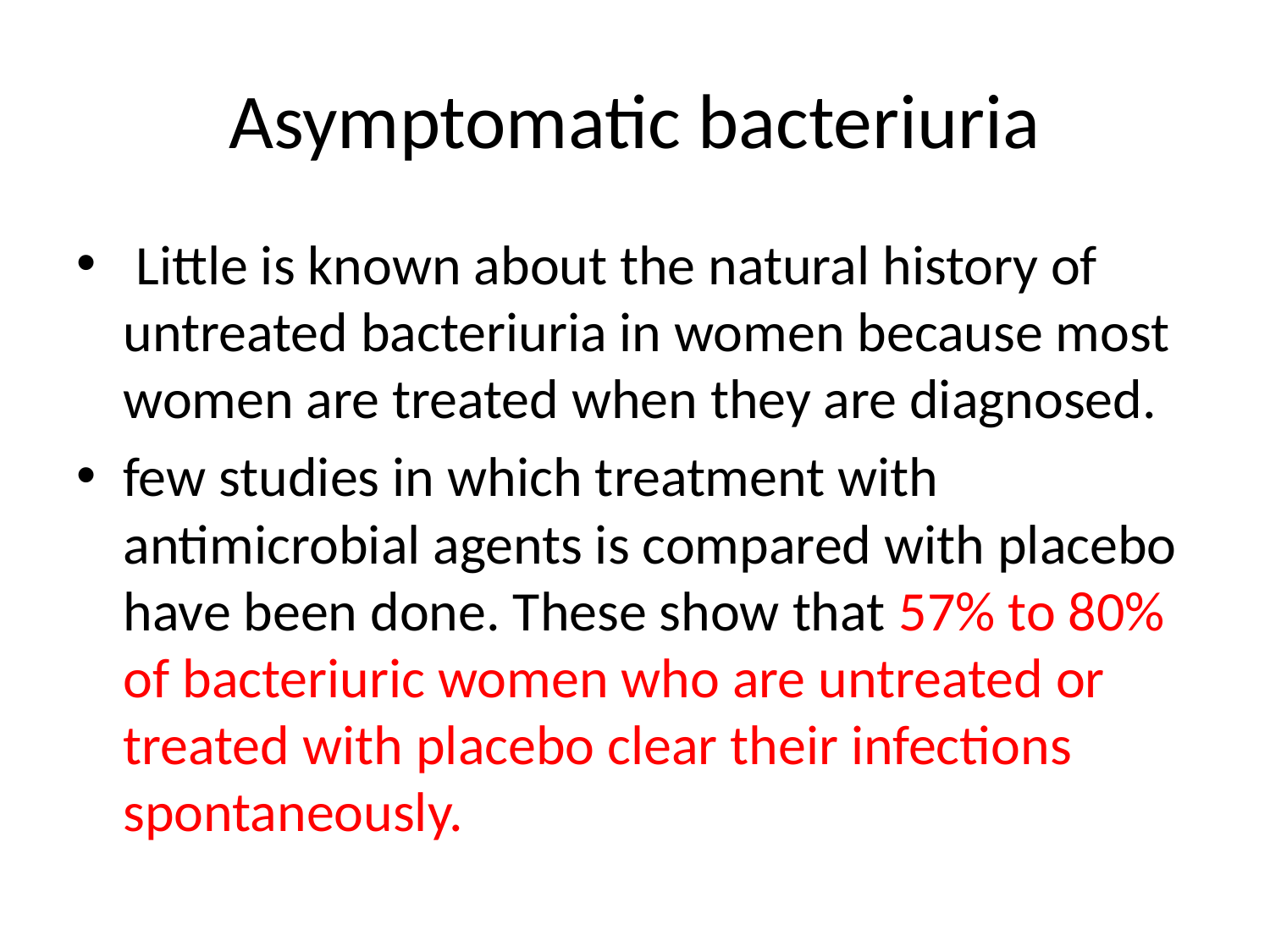

# Asymptomatic bacteriuria
 Little is known about the natural history of untreated bacteriuria in women because most women are treated when they are diagnosed.
few studies in which treatment with antimicrobial agents is compared with placebo have been done. These show that 57% to 80% of bacteriuric women who are untreated or treated with placebo clear their infections spontaneously.